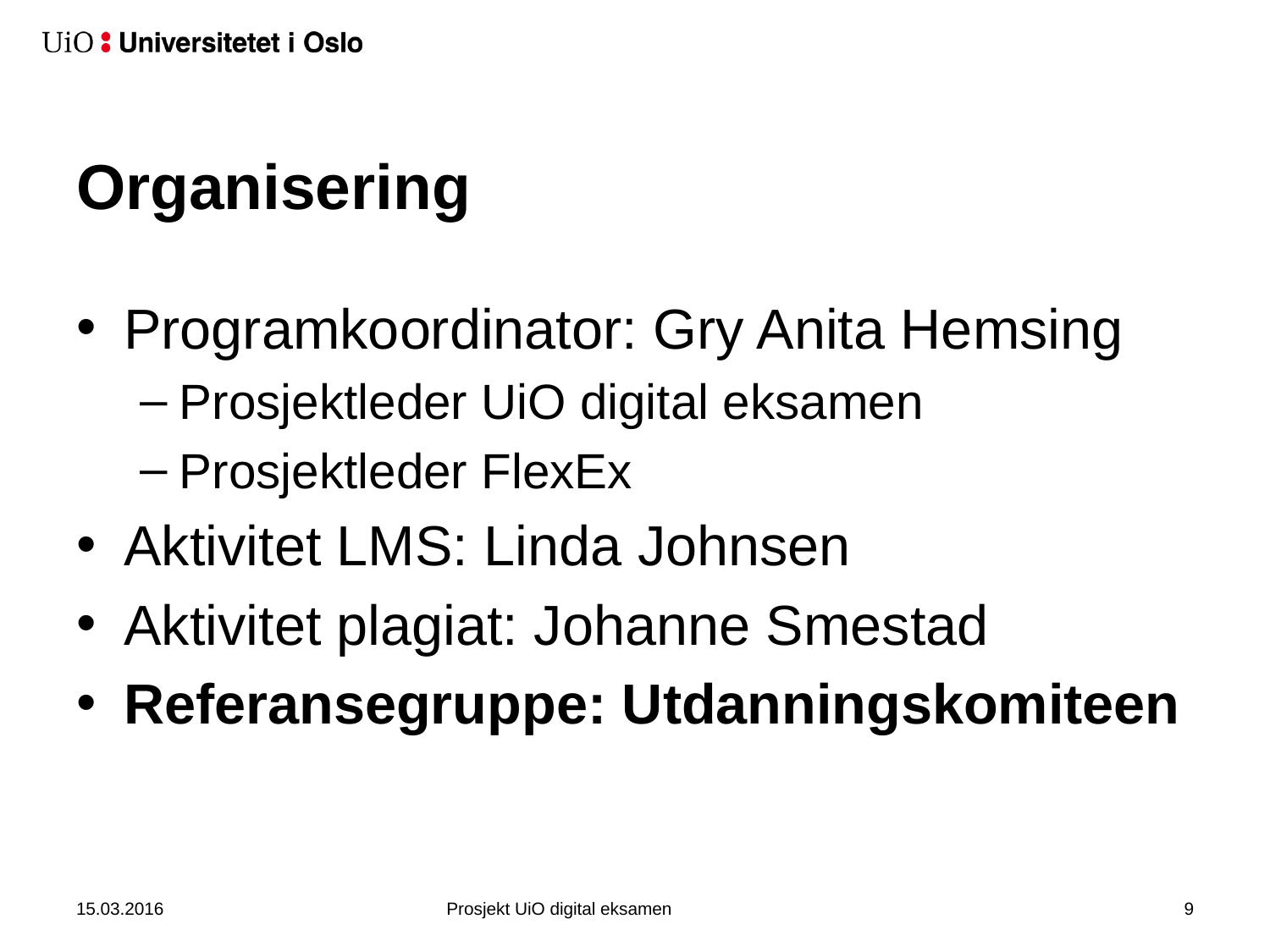

# Organisering
Programkoordinator: Gry Anita Hemsing
Prosjektleder UiO digital eksamen
Prosjektleder FlexEx
Aktivitet LMS: Linda Johnsen
Aktivitet plagiat: Johanne Smestad
Referansegruppe: Utdanningskomiteen

15.03.2016
Prosjekt UiO digital eksamen
9